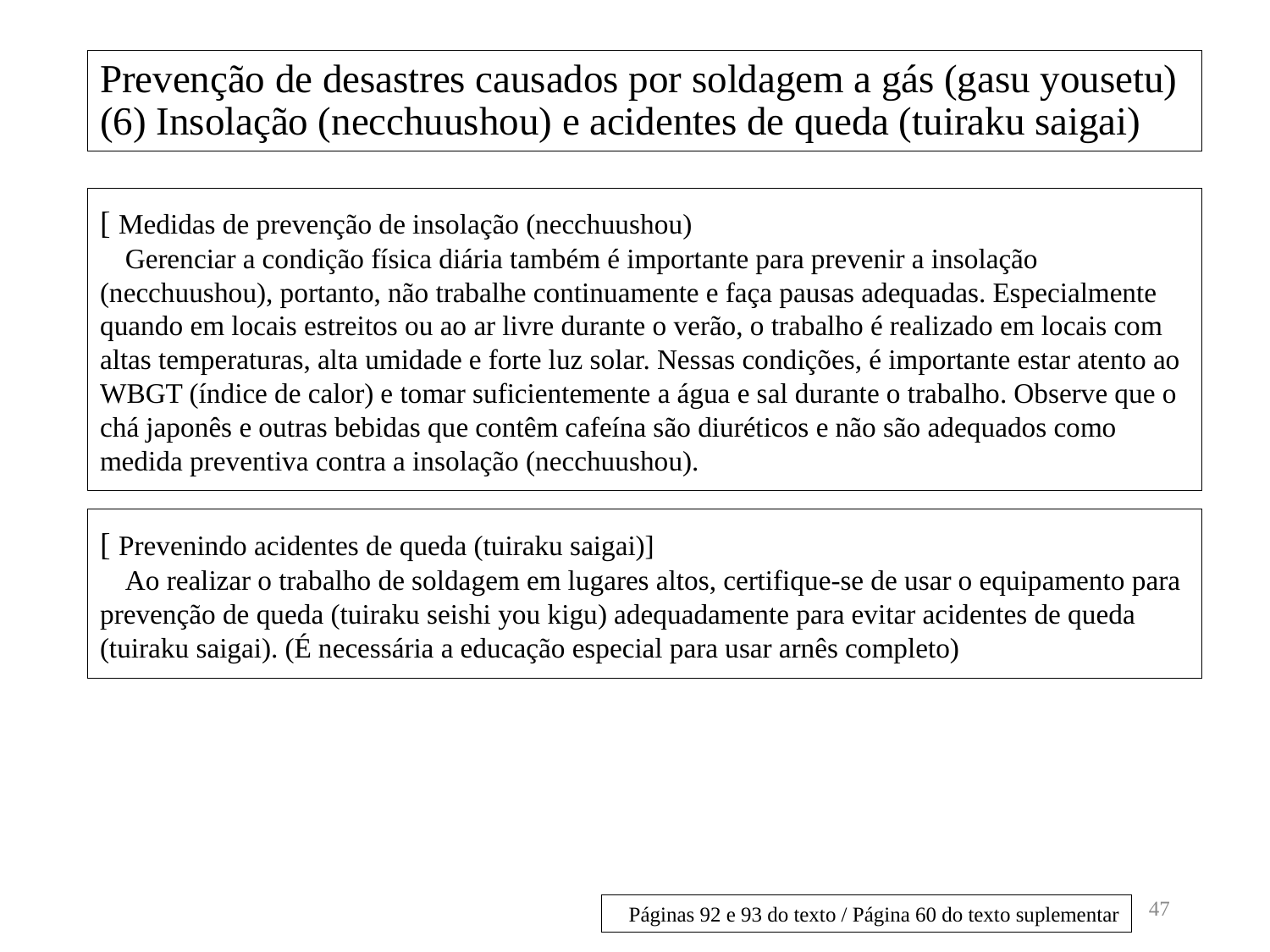

# Prevenção de desastres causados por soldagem a gás (gasu yousetu) (6) Insolação (necchuushou) e acidentes de queda (tuiraku saigai)
[ Medidas de prevenção de insolação (necchuushou)
Gerenciar a condição física diária também é importante para prevenir a insolação (necchuushou), portanto, não trabalhe continuamente e faça pausas adequadas. Especialmente quando em locais estreitos ou ao ar livre durante o verão, o trabalho é realizado em locais com altas temperaturas, alta umidade e forte luz solar. Nessas condições, é importante estar atento ao WBGT (índice de calor) e tomar suficientemente a água e sal durante o trabalho. Observe que o chá japonês e outras bebidas que contêm cafeína são diuréticos e não são adequados como medida preventiva contra a insolação (necchuushou).
[ Prevenindo acidentes de queda (tuiraku saigai)]
Ao realizar o trabalho de soldagem em lugares altos, certifique-se de usar o equipamento para prevenção de queda (tuiraku seishi you kigu) adequadamente para evitar acidentes de queda (tuiraku saigai). (É necessária a educação especial para usar arnês completo)
47
Páginas 92 e 93 do texto / Página 60 do texto suplementar